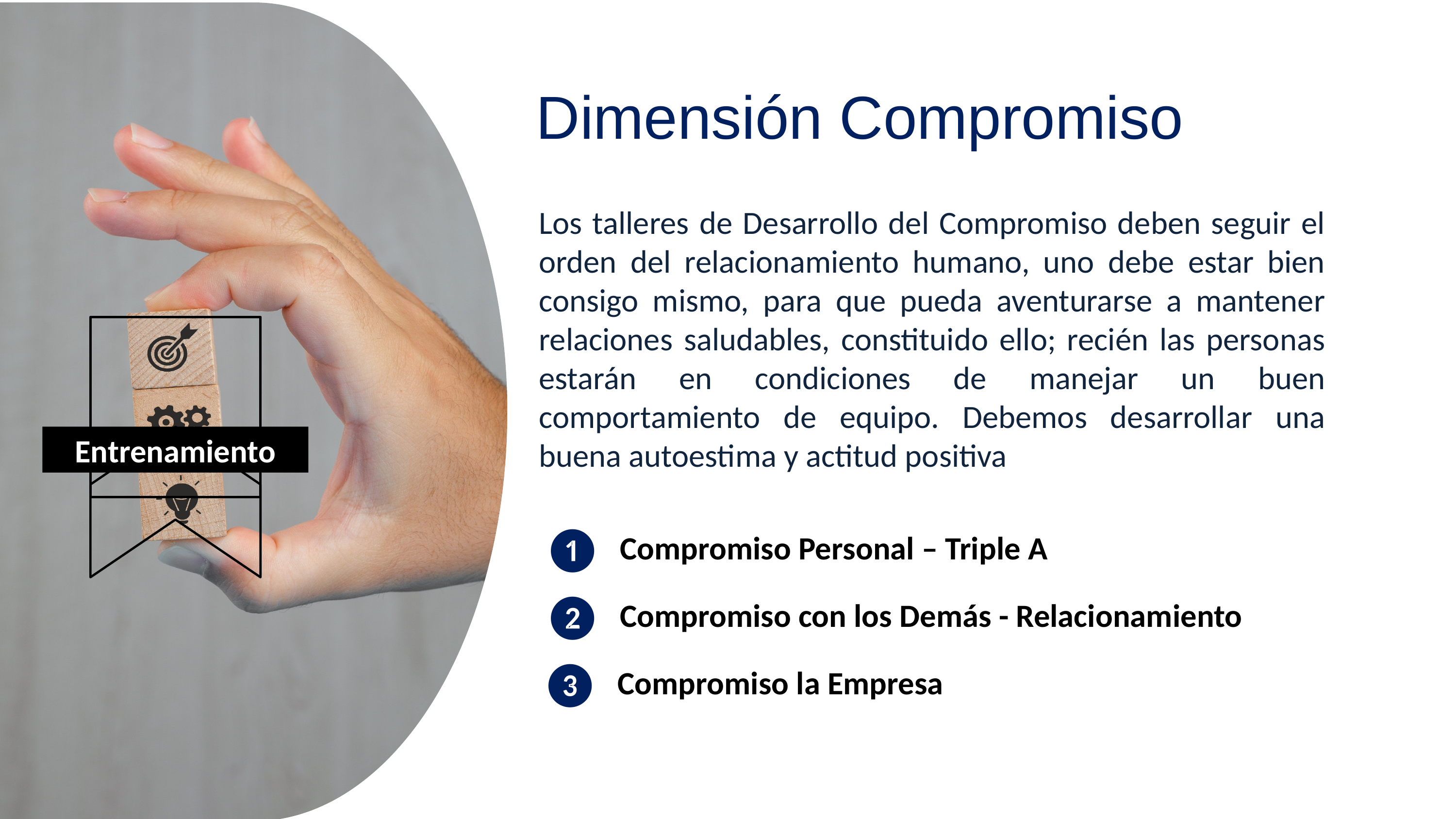

Dimensión Compromiso
Los talleres de Desarrollo del Compromiso deben seguir el orden del relacionamiento humano, uno debe estar bien consigo mismo, para que pueda aventurarse a mantener relaciones saludables, constituido ello; recién las personas estarán en condiciones de manejar un buen comportamiento de equipo. Debemos desarrollar una buena autoestima y actitud positiva

Entrenamiento
❶
Compromiso Personal – Triple A
❷
Compromiso con los Demás - Relacionamiento
❸
Compromiso la Empresa